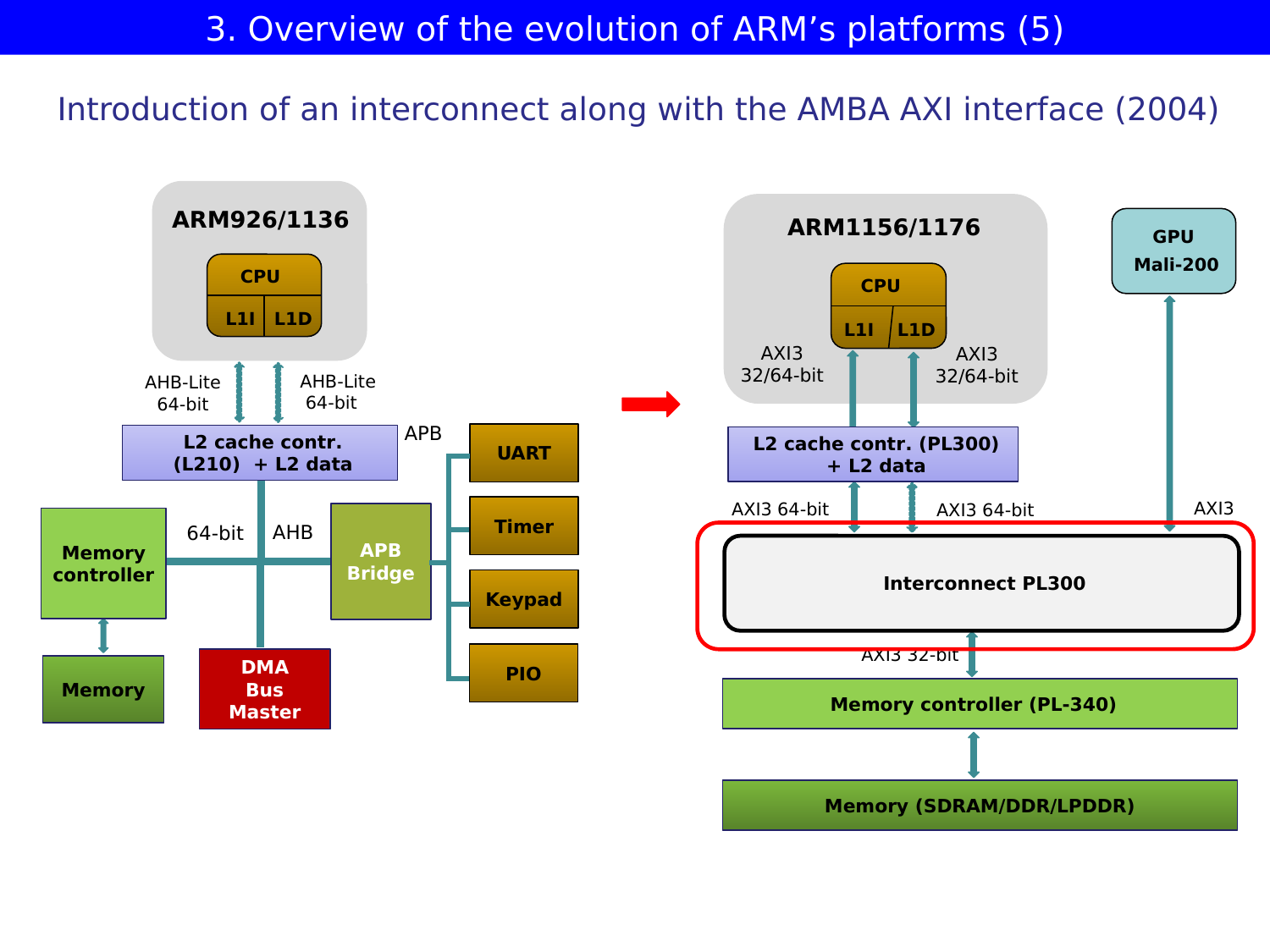

# 3. Overview of the evolution of ARM’s platforms (5)
Introduction of an interconnect along with the AMBA AXI interface (2004)

ARM926/1136

CPU
L1D
L1I

AHB-Lite
 64-bit
AHB-Lite
 64-bit
APB
UART
 L2 cache contr.
 (L210)  + L2 data
Timer
APB
Bridge
Memory controller
AHB
64-bit
Keypad

PIO
DMA
Bus Master
Memory

ARM1156/1176

GPU
Mali-200

CPU
L1D
L1I

AXI3
32/64-bit
AXI3
32/64-bit

 L2 cache contr. (PL300)
 + L2 data

AXI3
AXI3 64-bit
AXI3 64-bit
 Interconnect PL300

AXI3 32-bit
Memory controller (PL-340)

Memory (SDRAM/DDR/LPDDR)